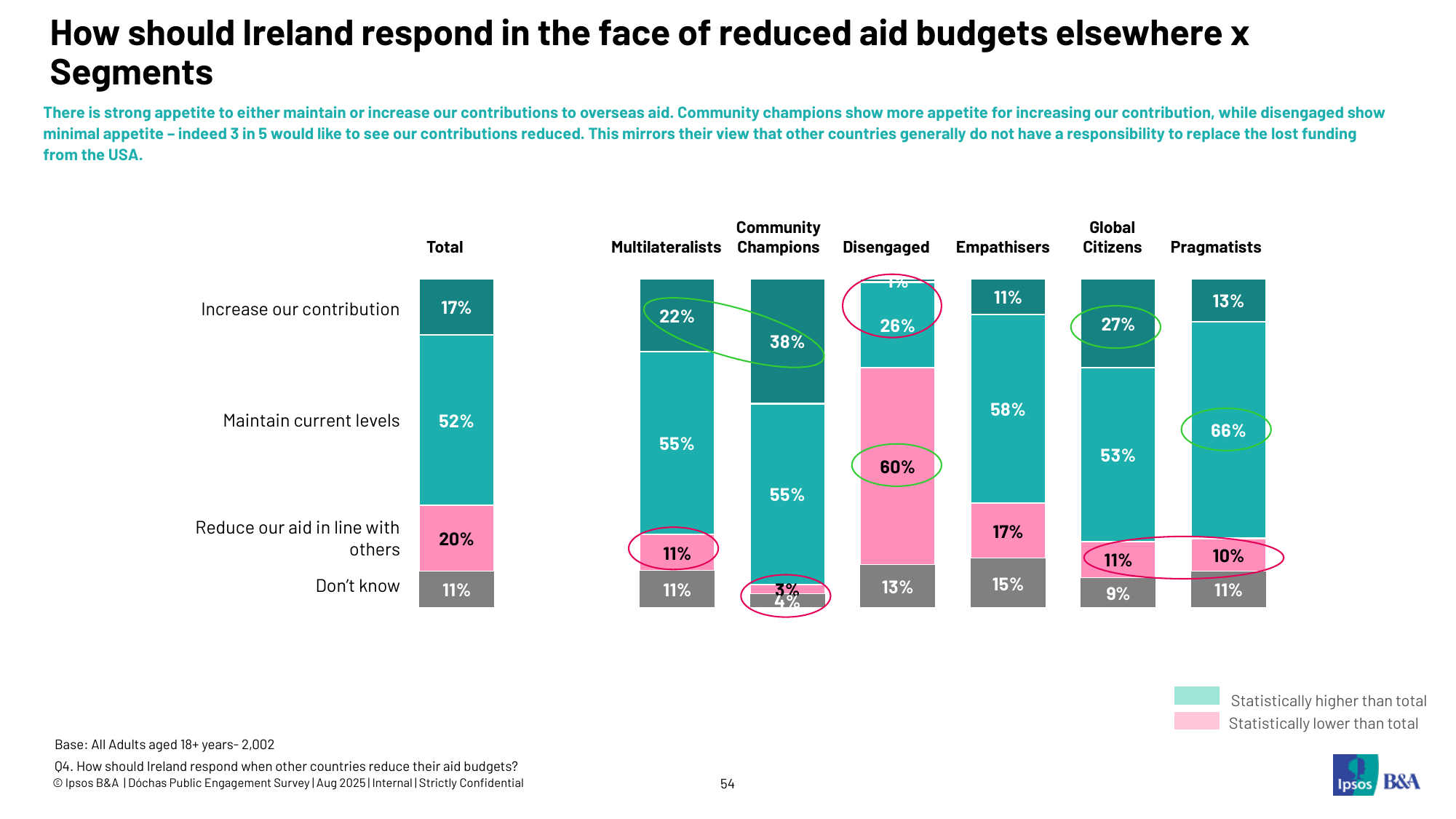

# How should Ireland respond in the face of reduced aid budgets elsewhere x Segments
There is strong appetite to either maintain or increase our contributions to overseas aid. Community champions show more appetite for increasing our contribution, while disengaged show minimal appetite – indeed 3 in 5 would like to see our contributions reduced. This mirrors their view that other countries generally do not have a responsibility to replace the lost funding from the USA.
| Total |  | Multilateralists | Community Champions | Disengaged | Empathisers | Global Citizens | Pragmatists |
| --- | --- | --- | --- | --- | --- | --- | --- |

### Chart

| Category |  |  |  |  |  |
|---|---|---|---|---|---|
| Increase our contribution |
| --- |
| Maintain current levels |
| Reduce our aid in line with others |
| Don’t know |

Statistically higher than total

Statistically lower than total

Base: All Adults aged 18+ years- 2,002
Q4. How should Ireland respond when other countries reduce their aid budgets?